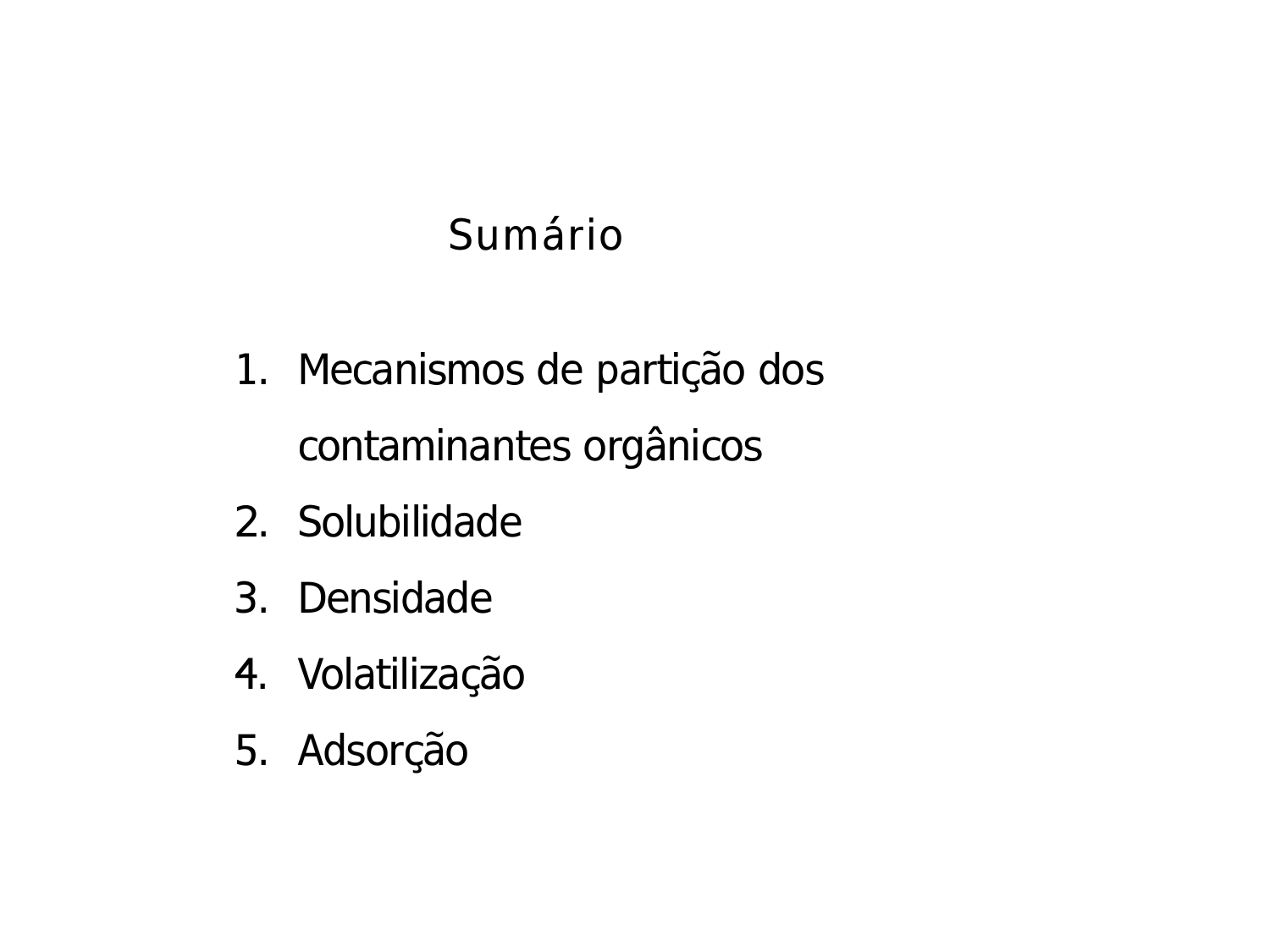

Sumário
Mecanismos de partição dos contaminantes orgânicos
Solubilidade
Densidade
Volatilização
Adsorção